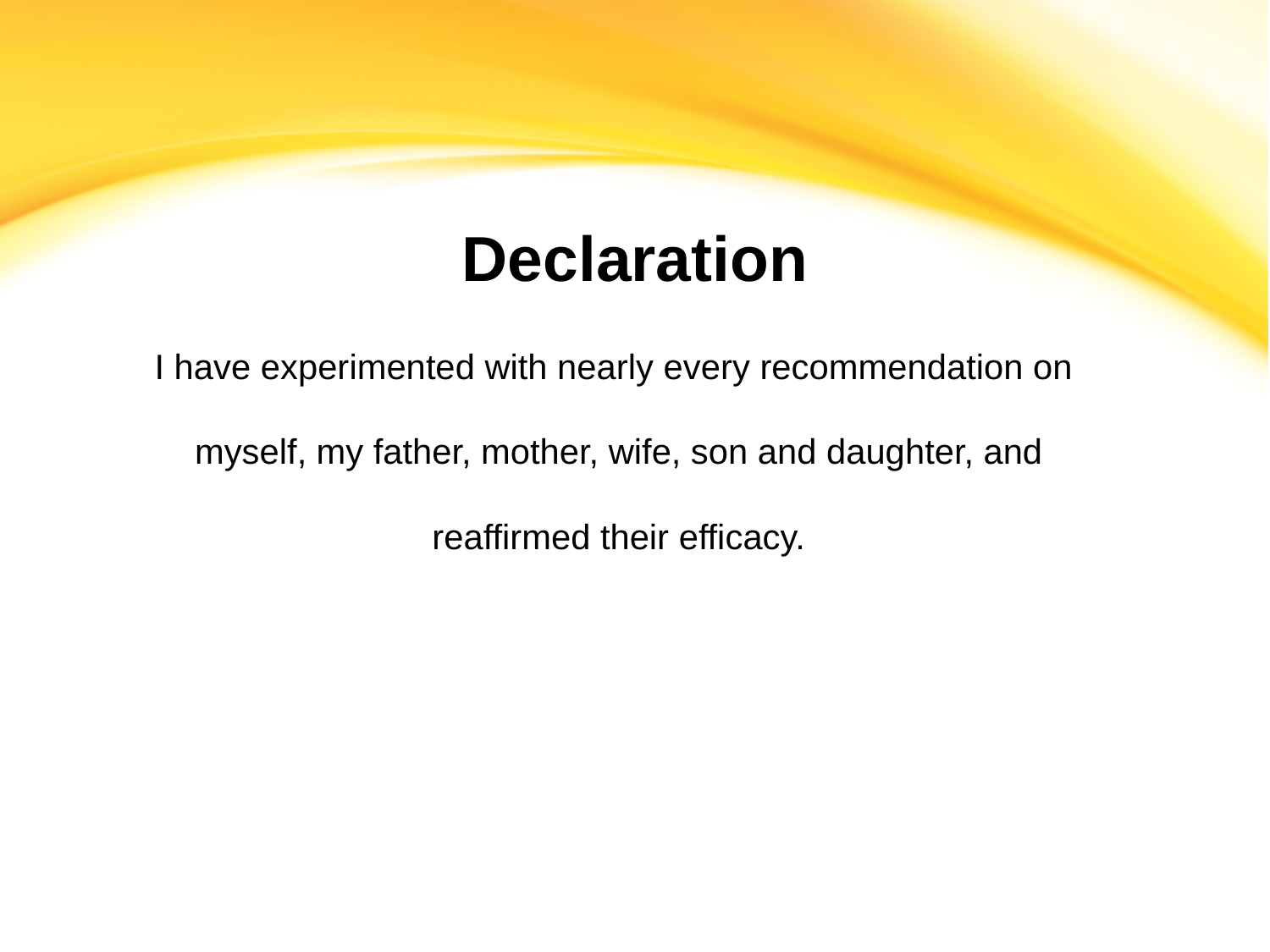

Declaration
I have experimented with nearly every recommendation on

 myself, my father, mother, wife, son and daughter, and

 reaffirmed their efficacy.